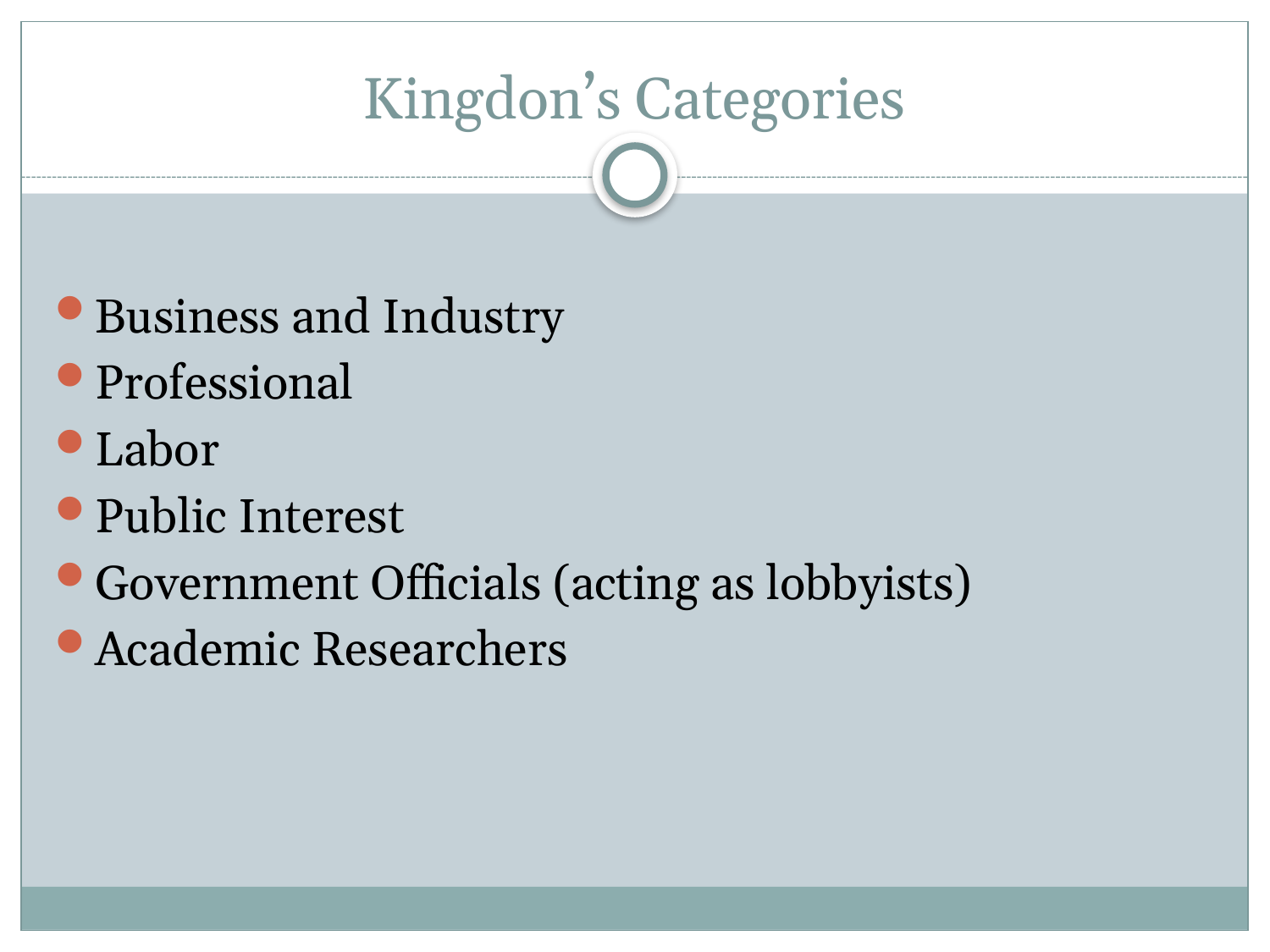

# Kingdon’s Categories

Business and Industry
Professional
Labor
Public Interest
Government Officials (acting as lobbyists)
Academic Researchers